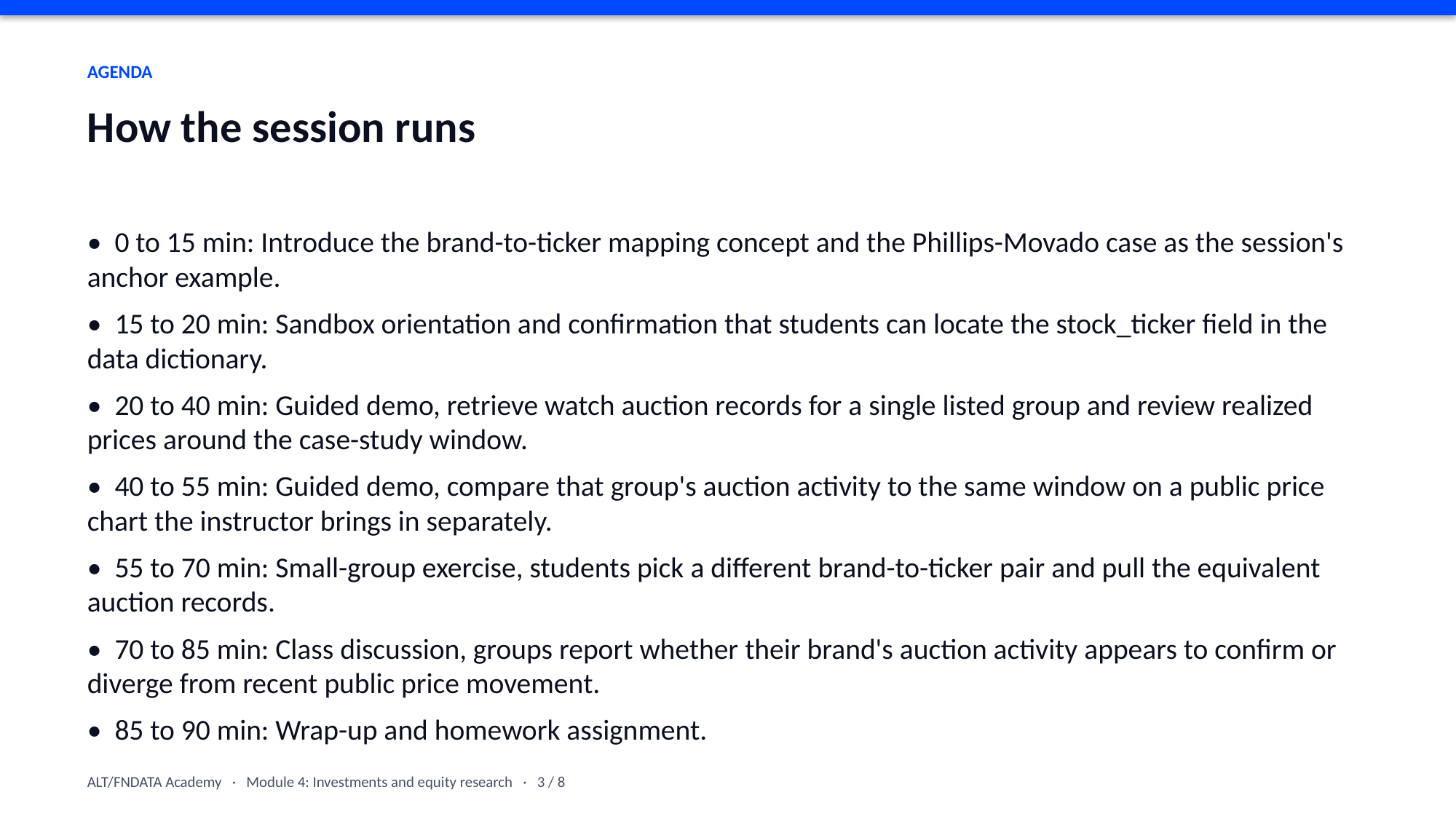

AGENDA
How the session runs
•  0 to 15 min: Introduce the brand-to-ticker mapping concept and the Phillips-Movado case as the session's anchor example.
•  15 to 20 min: Sandbox orientation and confirmation that students can locate the stock_ticker field in the data dictionary.
•  20 to 40 min: Guided demo, retrieve watch auction records for a single listed group and review realized prices around the case-study window.
•  40 to 55 min: Guided demo, compare that group's auction activity to the same window on a public price chart the instructor brings in separately.
•  55 to 70 min: Small-group exercise, students pick a different brand-to-ticker pair and pull the equivalent auction records.
•  70 to 85 min: Class discussion, groups report whether their brand's auction activity appears to confirm or diverge from recent public price movement.
•  85 to 90 min: Wrap-up and homework assignment.
ALT/FNDATA Academy   ·   Module 4: Investments and equity research   ·   3 / 8